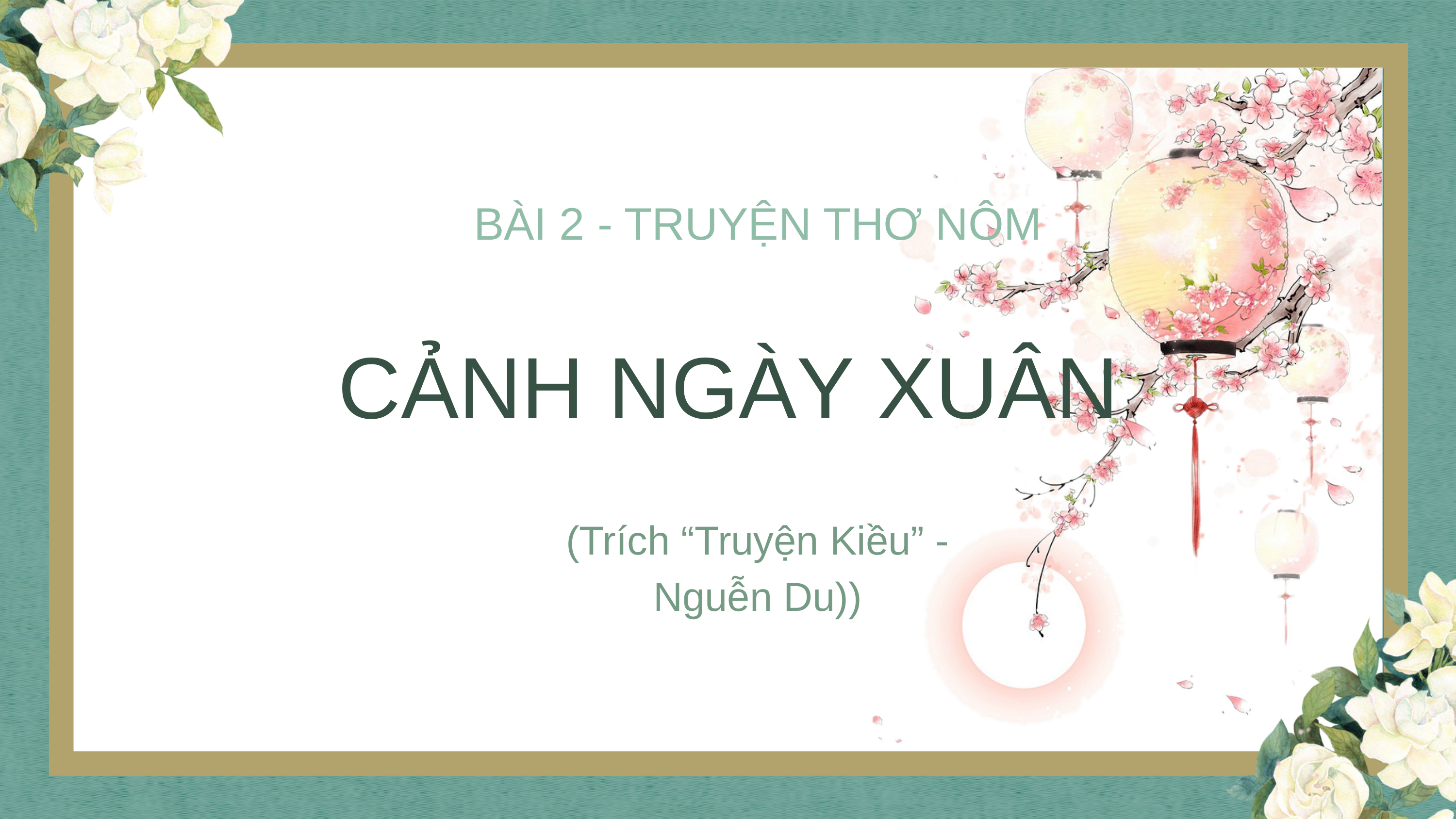

BÀI 2 - TRUYỆN THƠ NÔM
CẢNH NGÀY XUÂN
(Trích “Truyện Kiều” - Nguễn Du))